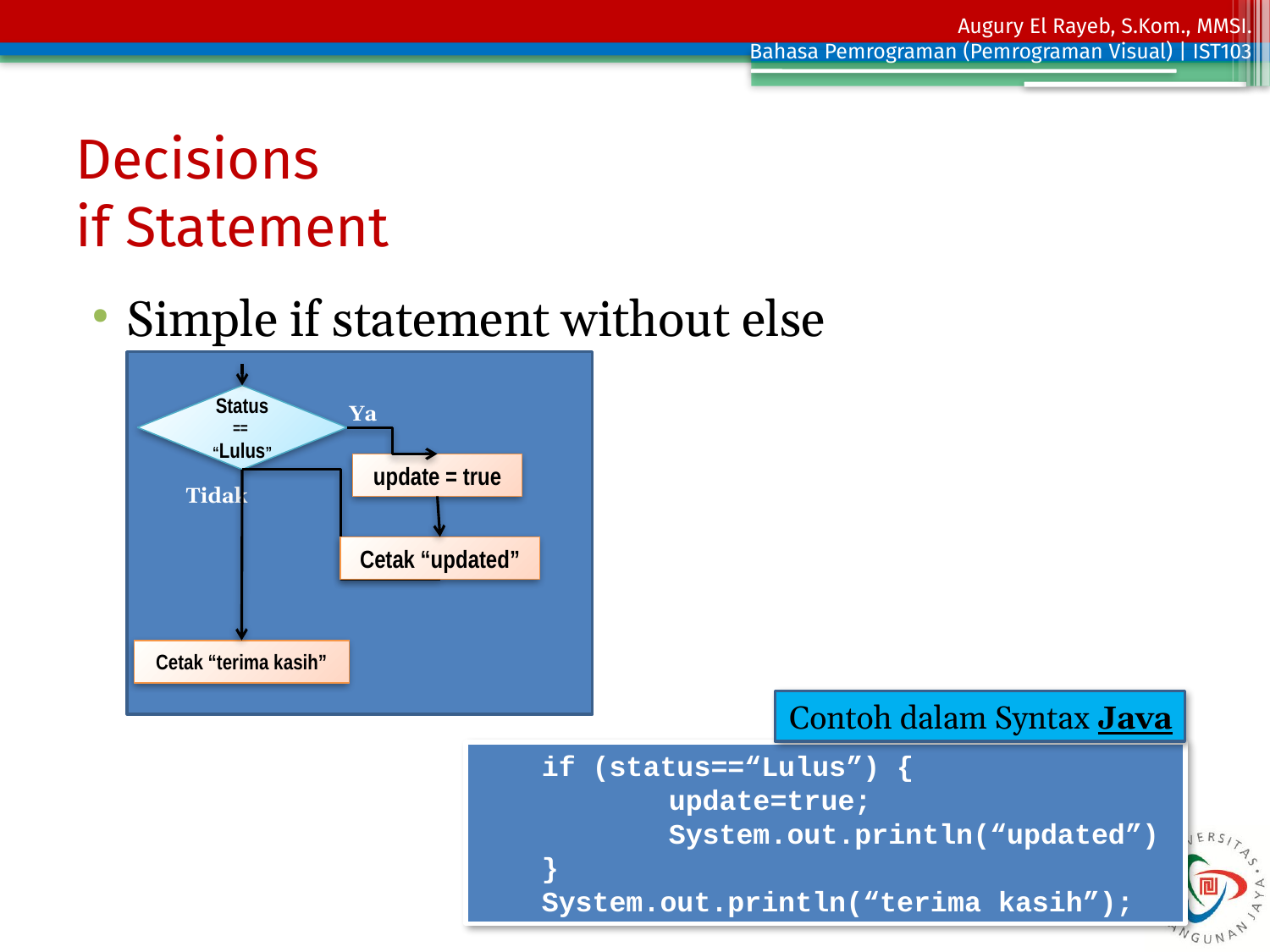

# Decisions if Statement
Simple if statement without else

Status
==
“Lulus”
Ya
update = true
Tidak
Cetak “updated”
Cetak “terima kasih”
Contoh dalam Syntax Java
if (status==“Lulus”) {
	update=true;
	System.out.println(“updated”)
}
System.out.println(“terima kasih”);